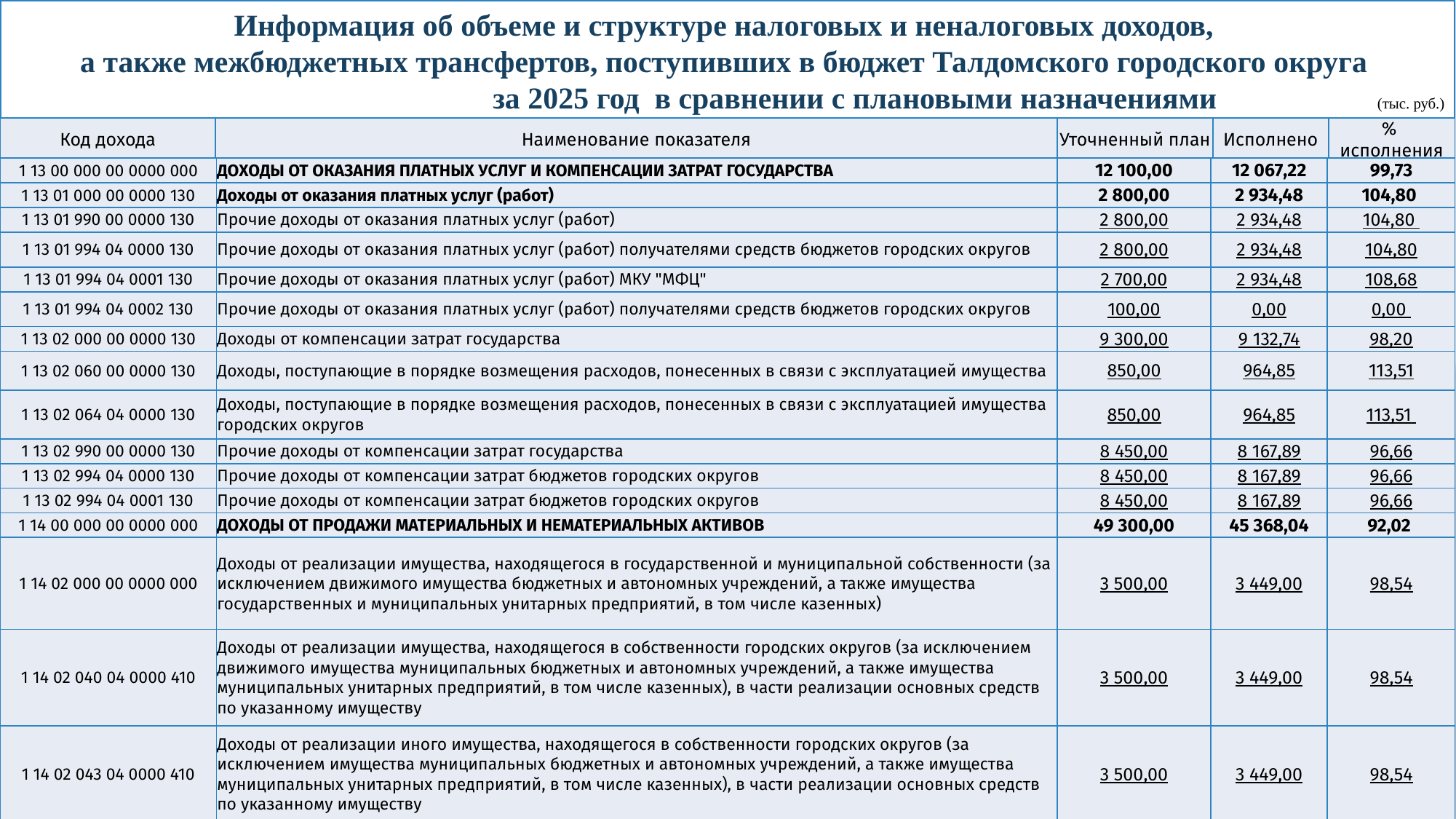

Информация об объеме и структуре налоговых и неналоговых доходов,
а также межбюджетных трансфертов, поступивших в бюджет Талдомского городского округа
                                   за 2025 год  в сравнении с плановыми назначениями                     (тыс. руб.)
| Код дохода | Наименование показателя | Уточненный план | Исполнено | % исполнения |
| --- | --- | --- | --- | --- |
| 1 | 2 | 3 | 4 | 5 |
| 1 13 00 000 00 0000 000 | ДОХОДЫ ОТ ОКАЗАНИЯ ПЛАТНЫХ УСЛУГ И КОМПЕНСАЦИИ ЗАТРАТ ГОСУДАРСТВА | 12 100,00 | 12 067,22 | 99,73 |
| --- | --- | --- | --- | --- |
| 1 13 01 000 00 0000 130 | Доходы от оказания платных услуг (работ) | 2 800,00 | 2 934,48 | 104,80 |
| 1 13 01 990 00 0000 130 | Прочие доходы от оказания платных услуг (работ) | 2 800,00 | 2 934,48 | 104,80 |
| 1 13 01 994 04 0000 130 | Прочие доходы от оказания платных услуг (работ) получателями средств бюджетов городских округов | 2 800,00 | 2 934,48 | 104,80 |
| 1 13 01 994 04 0001 130 | Прочие доходы от оказания платных услуг (работ) МКУ "МФЦ" | 2 700,00 | 2 934,48 | 108,68 |
| 1 13 01 994 04 0002 130 | Прочие доходы от оказания платных услуг (работ) получателями средств бюджетов городских округов | 100,00 | 0,00 | 0,00 |
| 1 13 02 000 00 0000 130 | Доходы от компенсации затрат государства | 9 300,00 | 9 132,74 | 98,20 |
| 1 13 02 060 00 0000 130 | Доходы, поступающие в порядке возмещения расходов, понесенных в связи с эксплуатацией имущества | 850,00 | 964,85 | 113,51 |
| 1 13 02 064 04 0000 130 | Доходы, поступающие в порядке возмещения расходов, понесенных в связи с эксплуатацией имущества городских округов | 850,00 | 964,85 | 113,51 |
| 1 13 02 990 00 0000 130 | Прочие доходы от компенсации затрат государства | 8 450,00 | 8 167,89 | 96,66 |
| 1 13 02 994 04 0000 130 | Прочие доходы от компенсации затрат бюджетов городских округов | 8 450,00 | 8 167,89 | 96,66 |
| 1 13 02 994 04 0001 130 | Прочие доходы от компенсации затрат бюджетов городских округов | 8 450,00 | 8 167,89 | 96,66 |
| 1 14 00 000 00 0000 000 | ДОХОДЫ ОТ ПРОДАЖИ МАТЕРИАЛЬНЫХ И НЕМАТЕРИАЛЬНЫХ АКТИВОВ | 49 300,00 | 45 368,04 | 92,02 |
| 1 14 02 000 00 0000 000 | Доходы от реализации имущества, находящегося в государственной и муниципальной собственности (за исключением движимого имущества бюджетных и автономных учреждений, а также имущества государственных и муниципальных унитарных предприятий, в том числе казенных) | 3 500,00 | 3 449,00 | 98,54 |
| 1 14 02 040 04 0000 410 | Доходы от реализации имущества, находящегося в собственности городских округов (за исключением движимого имущества муниципальных бюджетных и автономных учреждений, а также имущества муниципальных унитарных предприятий, в том числе казенных), в части реализации основных средств по указанному имуществу | 3 500,00 | 3 449,00 | 98,54 |
| 1 14 02 043 04 0000 410 | Доходы от реализации иного имущества, находящегося в собственности городских округов (за исключением имущества муниципальных бюджетных и автономных учреждений, а также имущества муниципальных унитарных предприятий, в том числе казенных), в части реализации основных средств по указанному имуществу | 3 500,00 | 3 449,00 | 98,54 |
39